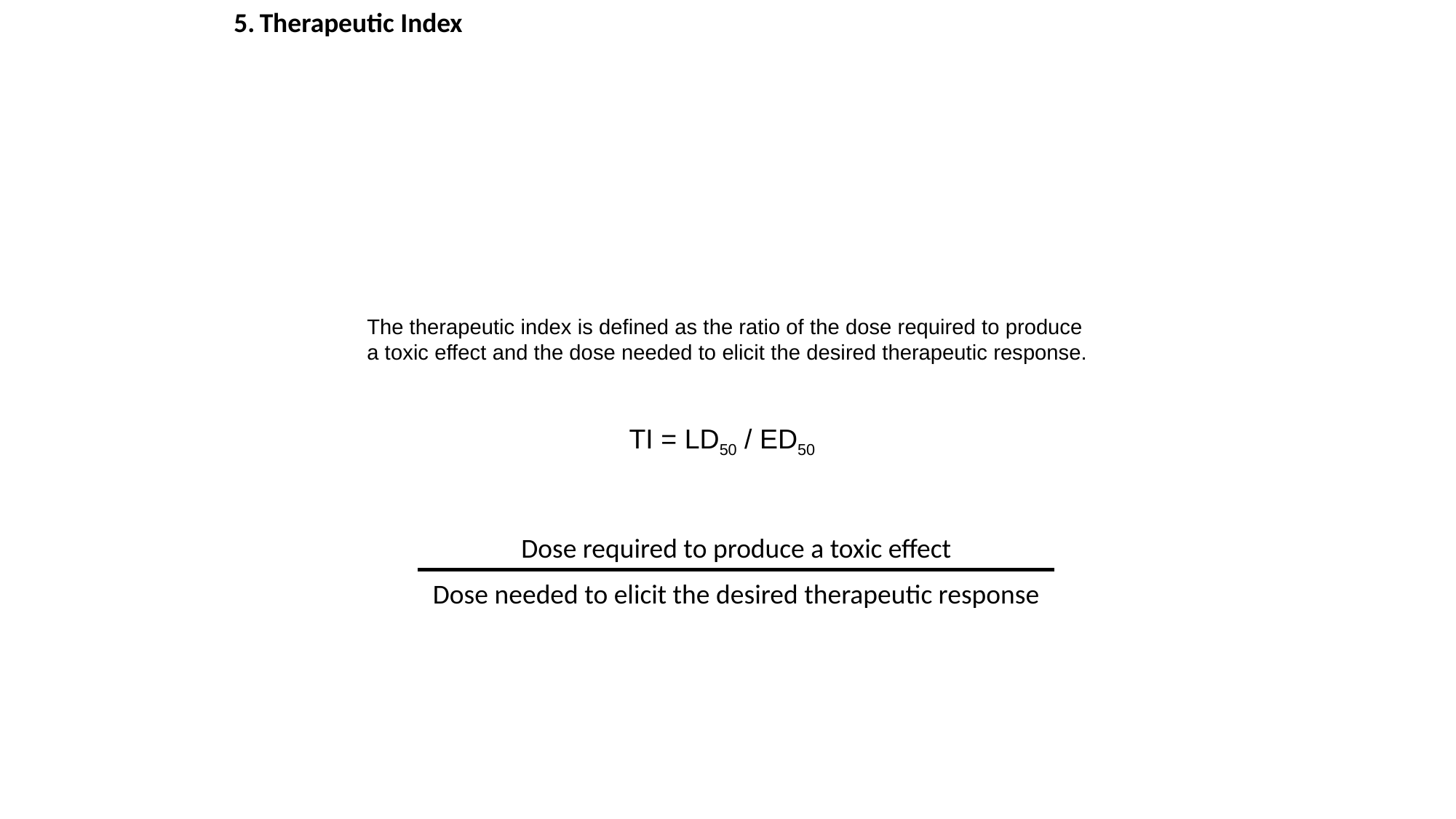

Therapeutic Index
The therapeutic index is defined as the ratio of the dose required to produce
a toxic effect and the dose needed to elicit the desired therapeutic response.
TI = LD50 / ED50
Dose required to produce a toxic effect
Dose needed to elicit the desired therapeutic response